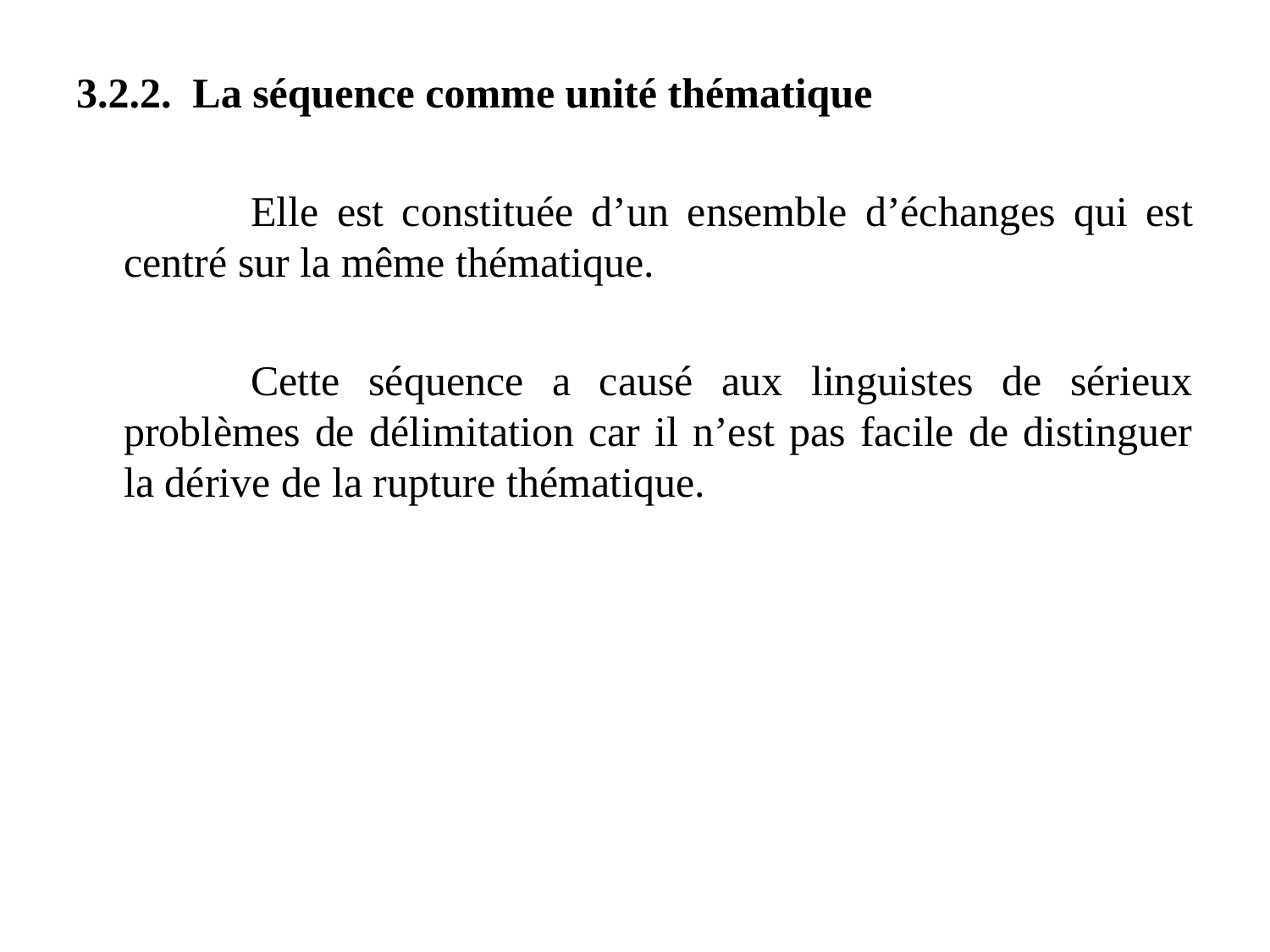

3.2.2.  La séquence comme unité thématique

		Elle est constituée d’un ensemble d’échanges qui est centré sur la même thématique.

		Cette séquence a causé aux linguistes de sérieux problèmes de délimitation car il n’est pas facile de distinguer la dérive de la rupture thématique.